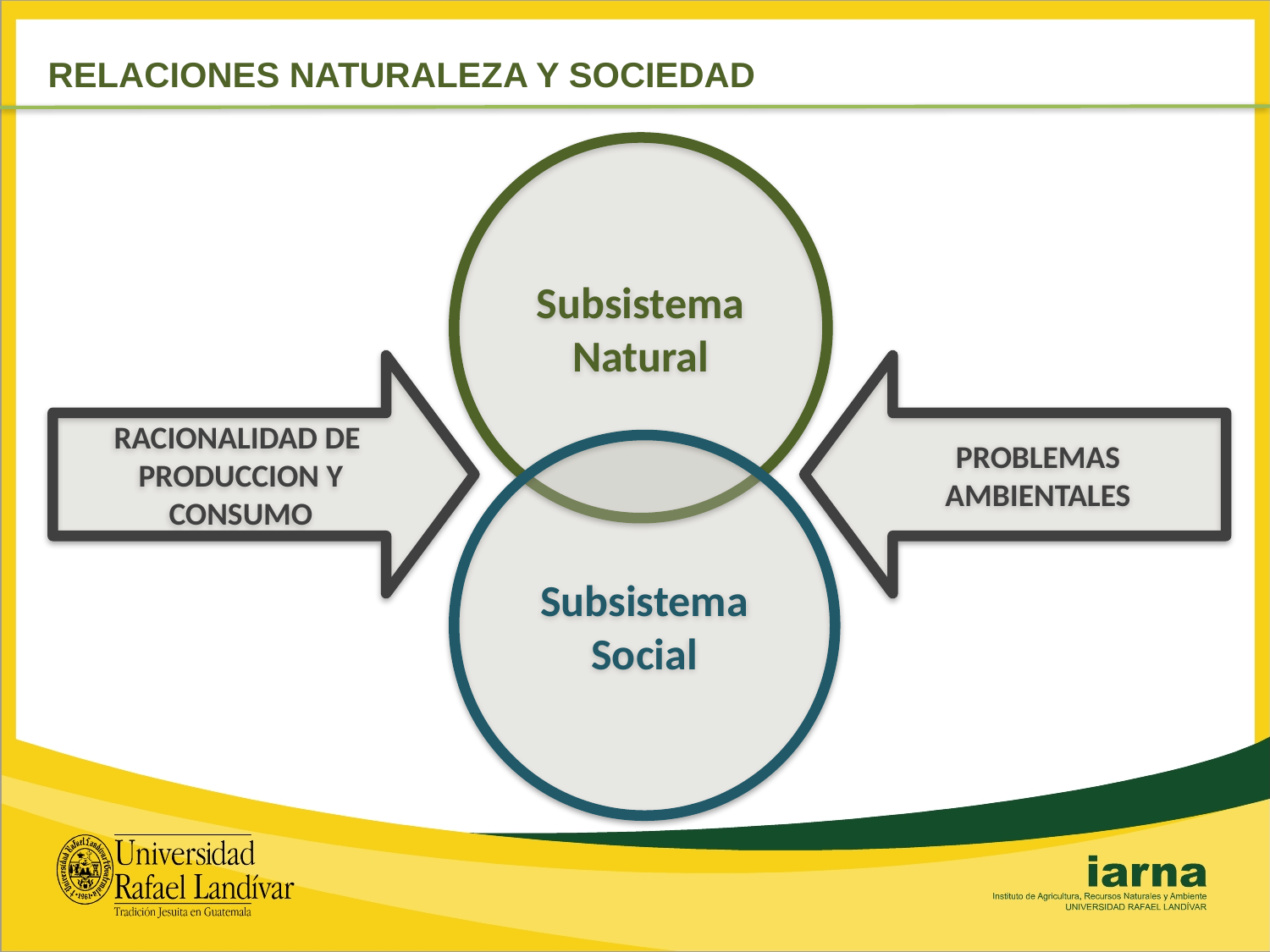

RELACIONES NATURALEZA Y SOCIEDAD
Subsistema
Natural
RACIONALIDAD DE
PRODUCCION Y CONSUMO
PROBLEMAS
AMBIENTALES
Subsistema
Social